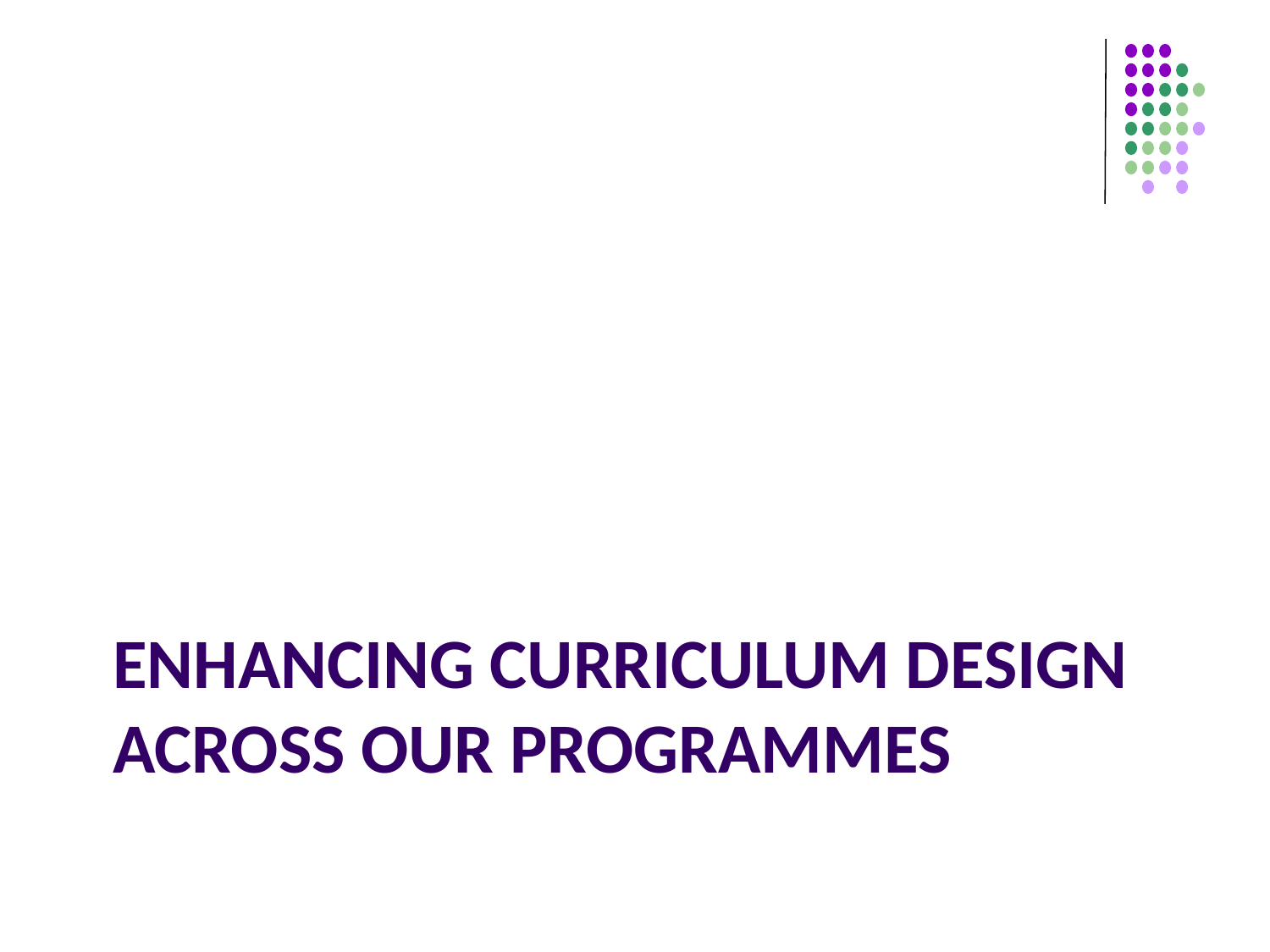

# Enhancing curriculum design across our programmes